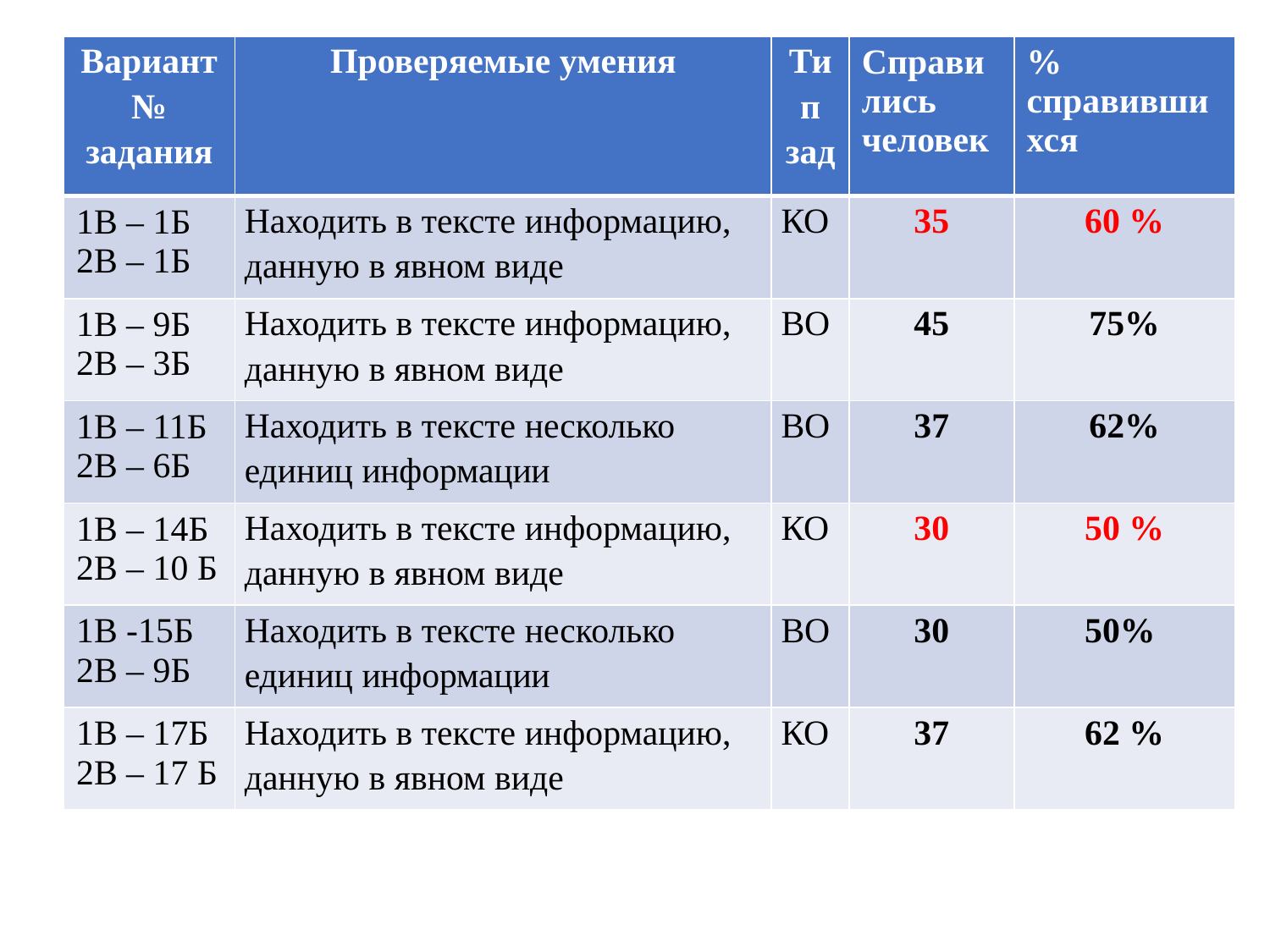

| Вариант № задания | Проверяемые умения | Тип зад | Справились человек | % справившихся |
| --- | --- | --- | --- | --- |
| 1В – 1Б 2В – 1Б | Находить в тексте информацию, данную в явном виде | КО | 35 | 60 % |
| 1В – 9Б 2В – 3Б | Находить в тексте информацию, данную в явном виде | ВО | 45 | 75% |
| 1В – 11Б 2В – 6Б | Находить в тексте несколько единиц информации | ВО | 37 | 62% |
| 1В – 14Б 2В – 10 Б | Находить в тексте информацию, данную в явном виде | КО | 30 | 50 % |
| 1В -15Б 2В – 9Б | Находить в тексте несколько единиц информации | ВО | 30 | 50% |
| 1В – 17Б 2В – 17 Б | Находить в тексте информацию, данную в явном виде | КО | 37 | 62 % |